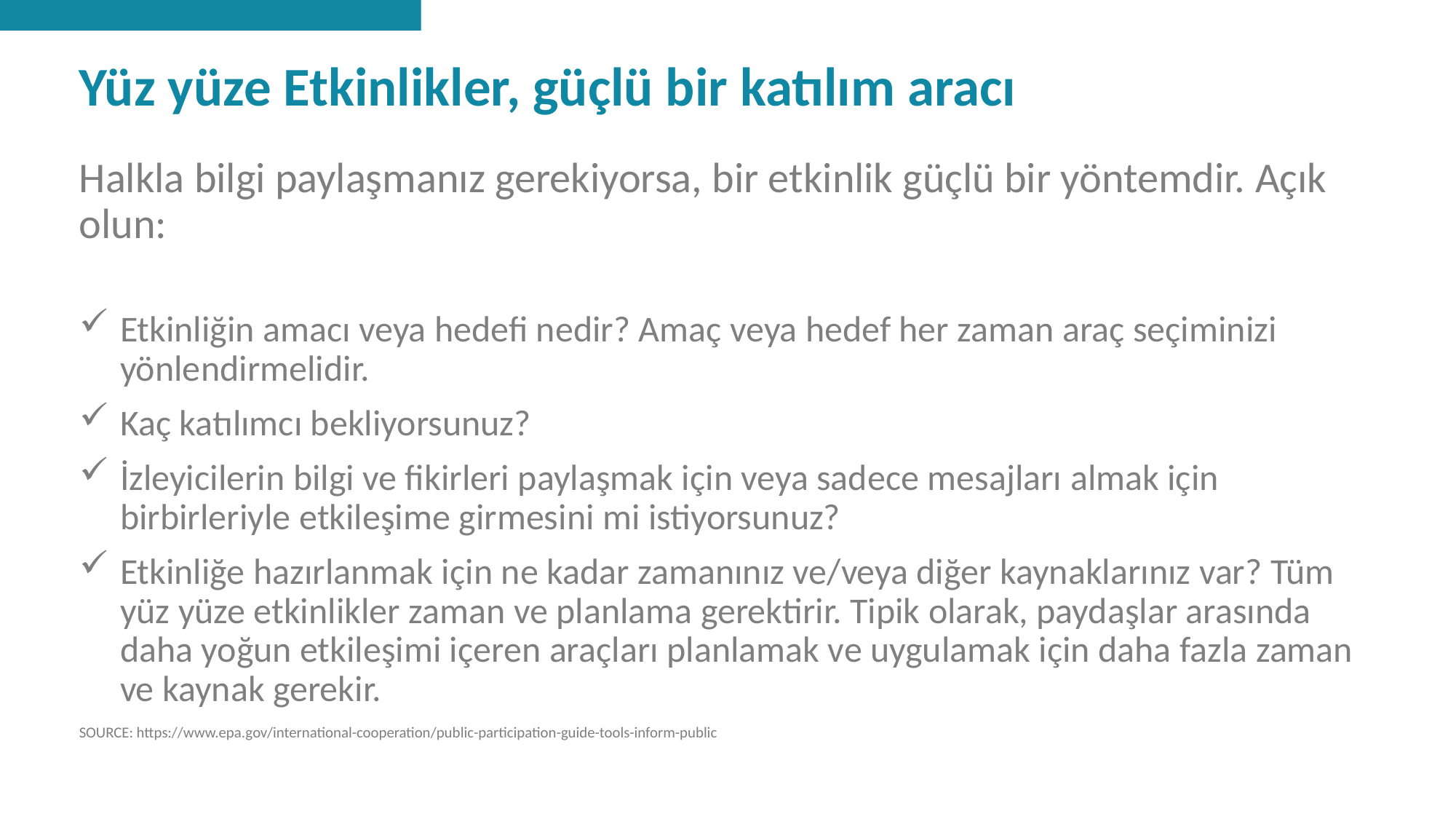

Yüz yüze Etkinlikler, güçlü bir katılım aracı
Halkla bilgi paylaşmanız gerekiyorsa, bir etkinlik güçlü bir yöntemdir. Açık olun:

Etkinliğin amacı veya hedefi nedir? Amaç veya hedef her zaman araç seçiminizi yönlendirmelidir.
Kaç katılımcı bekliyorsunuz?
İzleyicilerin bilgi ve fikirleri paylaşmak için veya sadece mesajları almak için birbirleriyle etkileşime girmesini mi istiyorsunuz?
Etkinliğe hazırlanmak için ne kadar zamanınız ve/veya diğer kaynaklarınız var? Tüm yüz yüze etkinlikler zaman ve planlama gerektirir. Tipik olarak, paydaşlar arasında daha yoğun etkileşimi içeren araçları planlamak ve uygulamak için daha fazla zaman ve kaynak gerekir.
SOURCE: https://www.epa.gov/international-cooperation/public-participation-guide-tools-inform-public